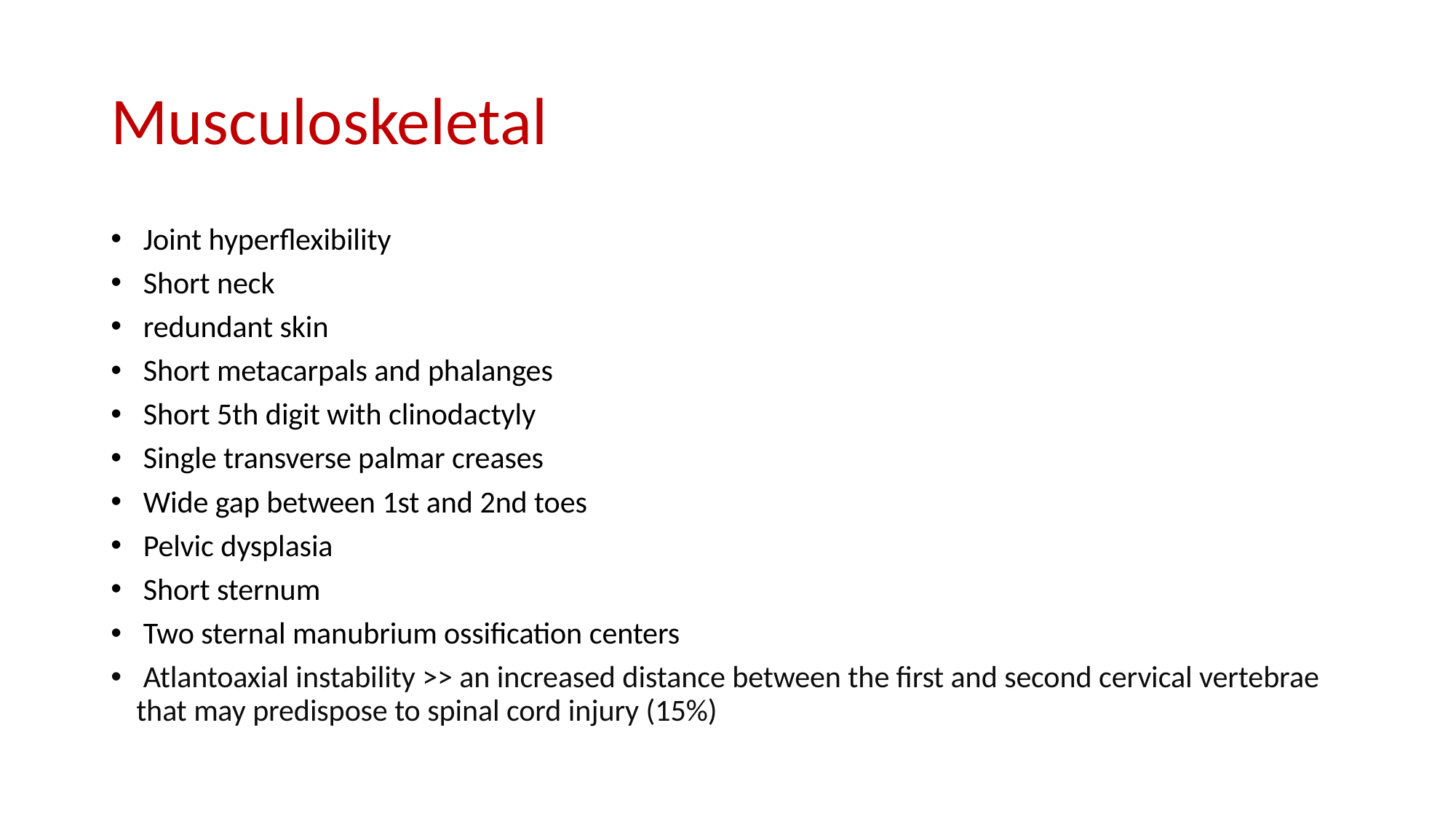

# Musculoskeletal
 Joint hyperflexibility
 Short neck
 redundant skin
 Short metacarpals and phalanges
 Short 5th digit with clinodactyly
 Single transverse palmar creases
 Wide gap between 1st and 2nd toes
 Pelvic dysplasia
 Short sternum
 Two sternal manubrium ossification centers
 Atlantoaxial instability >> an increased distance between the first and second cervical vertebrae that may predispose to spinal cord injury (15%)